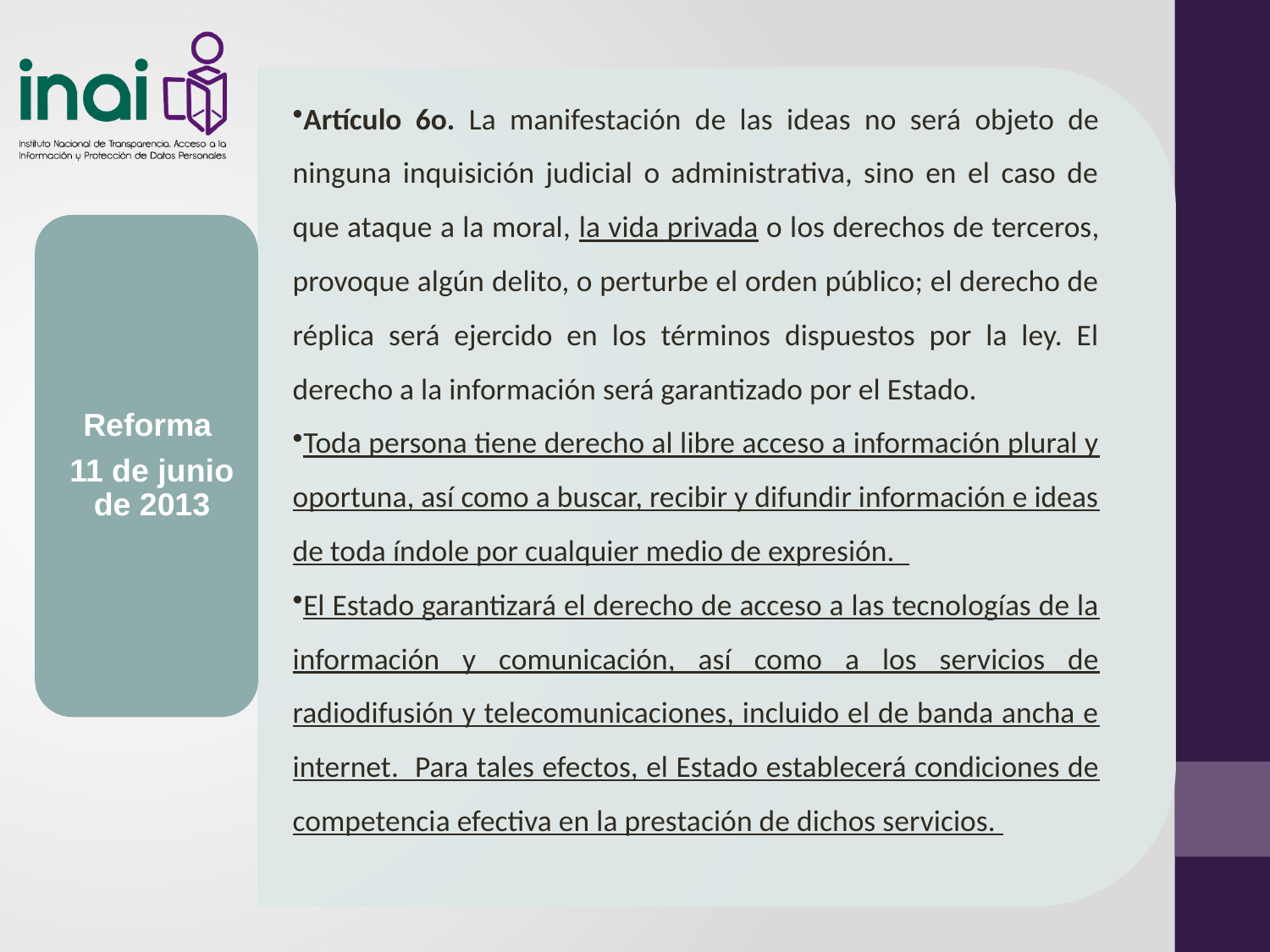

Artículo 6o. La manifestación de las ideas no será objeto de ninguna inquisición judicial o administrativa, sino en el caso de que ataque a la moral, la vida privada o los derechos de terceros, provoque algún delito, o perturbe el orden público; el derecho de réplica será ejercido en los términos dispuestos por la ley. El derecho a la información será garantizado por el Estado.
Toda persona tiene derecho al libre acceso a información plural y oportuna, así como a buscar, recibir y difundir información e ideas de toda índole por cualquier medio de expresión.
El Estado garantizará el derecho de acceso a las tecnologías de la información y comunicación, así como a los servicios de radiodifusión y telecomunicaciones, incluido el de banda ancha e internet.  Para tales efectos, el Estado establecerá condiciones de competencia efectiva en la prestación de dichos servicios.

Reforma
11 de junio de 2013